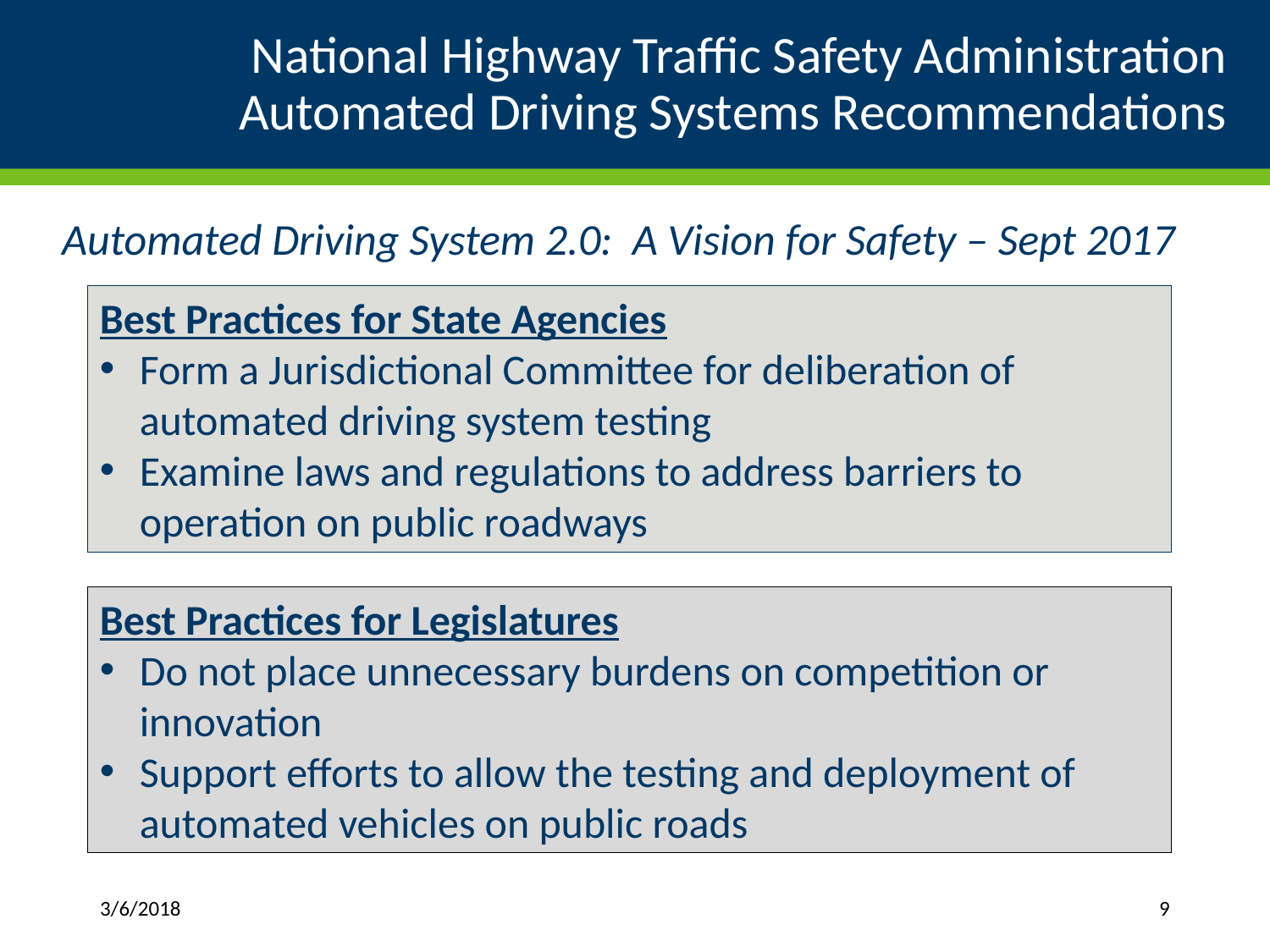

# National Highway Traffic Safety Administration Automated Driving Systems Recommendations
Automated Driving System 2.0:  A Vision for Safety – Sept 2017
Best Practices for State Agencies
Form a Jurisdictional Committee for deliberation of automated driving system testing
Examine laws and regulations to address barriers to operation on public roadways
Best Practices for Legislatures
Do not place unnecessary burdens on competition or innovation
Support efforts to allow the testing and deployment of automated vehicles on public roads
3/6/2018
9